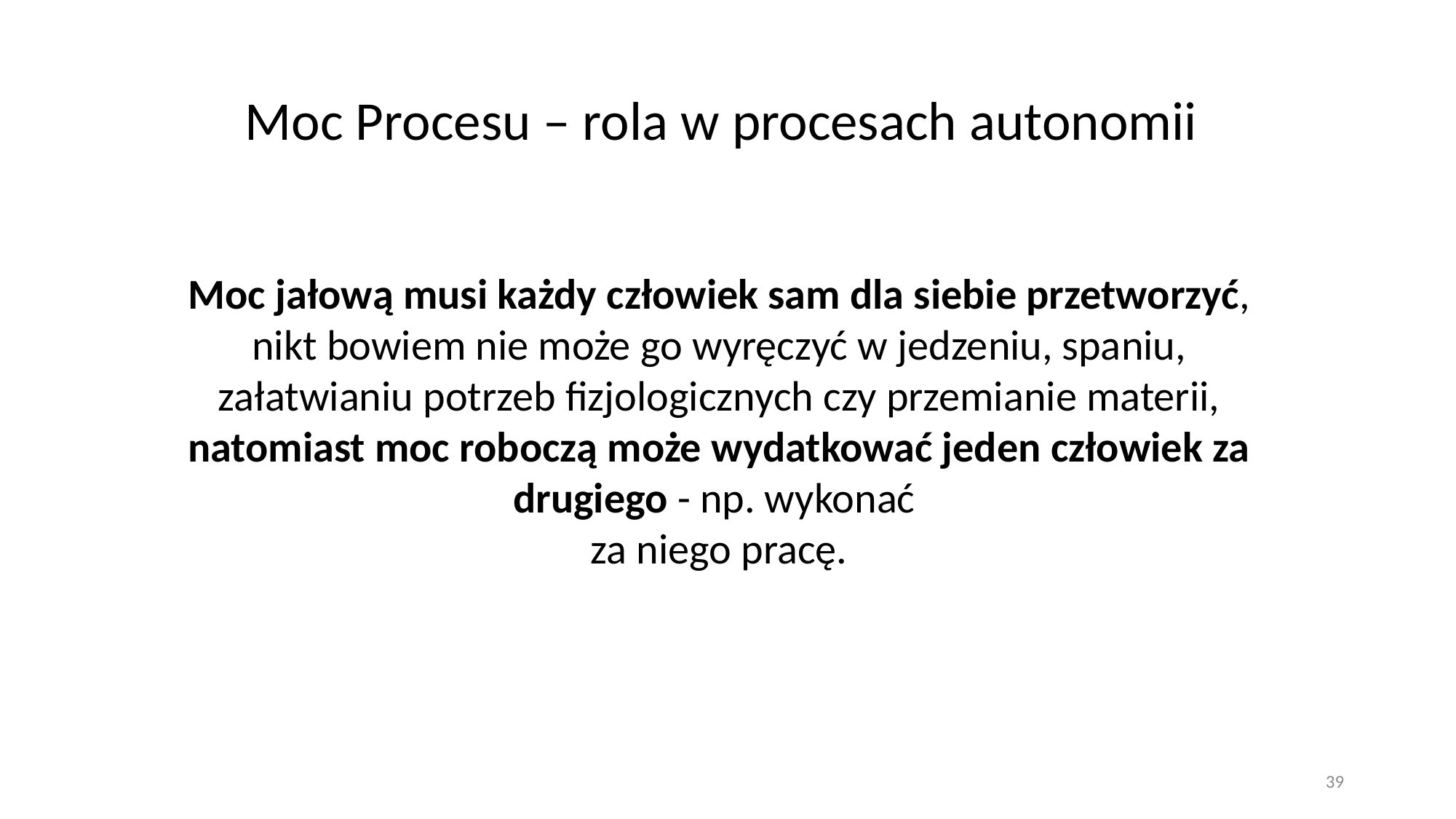

# Moc Procesu – rola w procesach autonomii
Moc jałową musi każdy człowiek sam dla siebie przetworzyć, nikt bowiem nie może go wyręczyć w jedzeniu, spaniu, załatwianiu potrzeb fizjologicznych czy przemianie materii, natomiast moc roboczą może wydatkować jeden człowiek za drugiego - np. wykonać
za niego pracę.
39